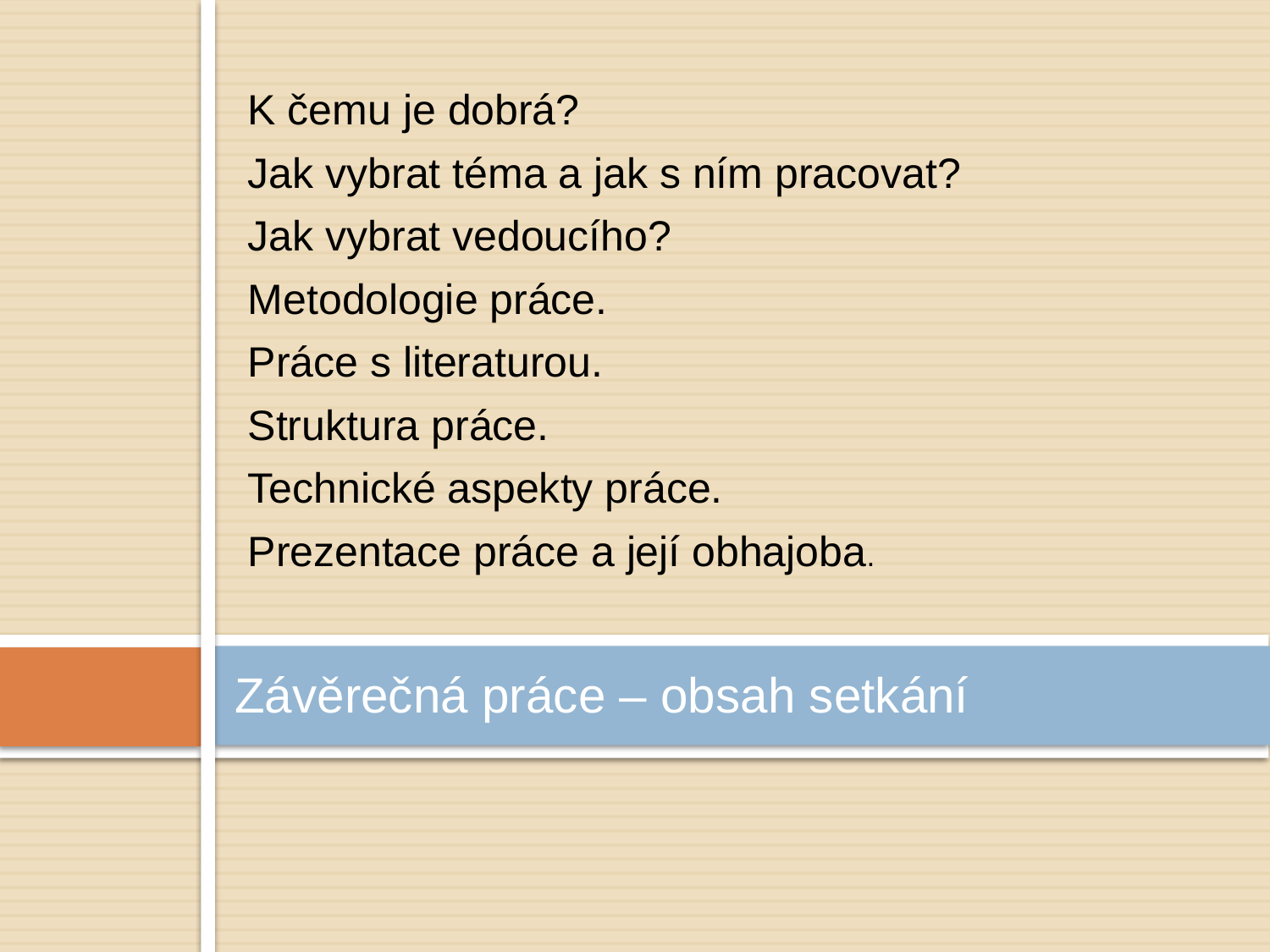

K čemu je dobrá?
Jak vybrat téma a jak s ním pracovat?
Jak vybrat vedoucího?
Metodologie práce.
Práce s literaturou.
Struktura práce.
Technické aspekty práce.
Prezentace práce a její obhajoba.
# Závěrečná práce – obsah setkání